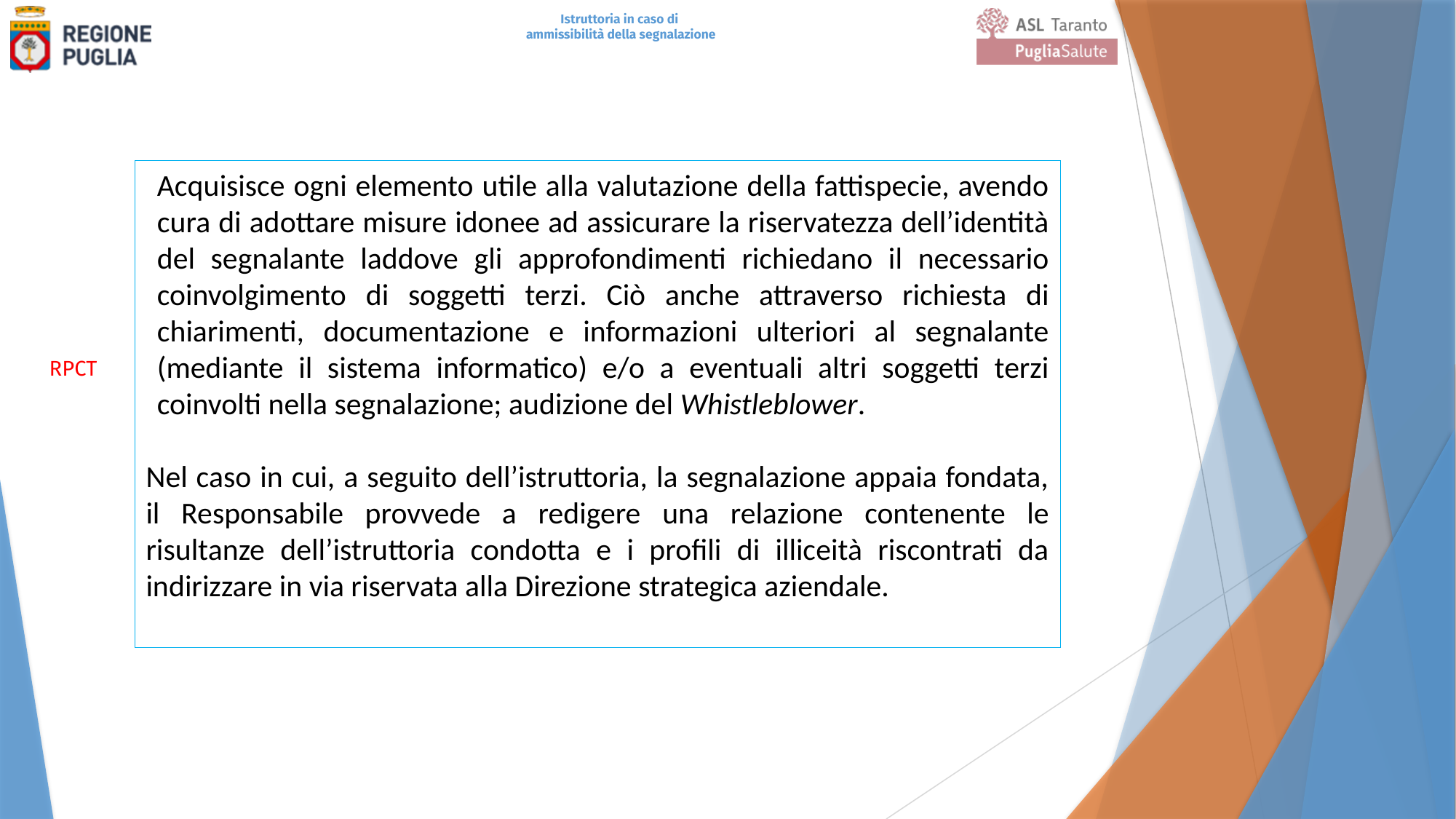

# Istruttoria in caso di ammissibilità della segnalazione
Acquisisce ogni elemento utile alla valutazione della fattispecie, avendo cura di adottare misure idonee ad assicurare la riservatezza dell’identità del segnalante laddove gli approfondimenti richiedano il necessario coinvolgimento di soggetti terzi. Ciò anche attraverso richiesta di chiarimenti, documentazione e informazioni ulteriori al segnalante (mediante il sistema informatico) e/o a eventuali altri soggetti terzi coinvolti nella segnalazione; audizione del Whistleblower.

Nel caso in cui, a seguito dell’istruttoria, la segnalazione appaia fondata, il Responsabile provvede a redigere una relazione contenente le risultanze dell’istruttoria condotta e i profili di illiceità riscontrati da indirizzare in via riservata alla Direzione strategica aziendale.

RPCT